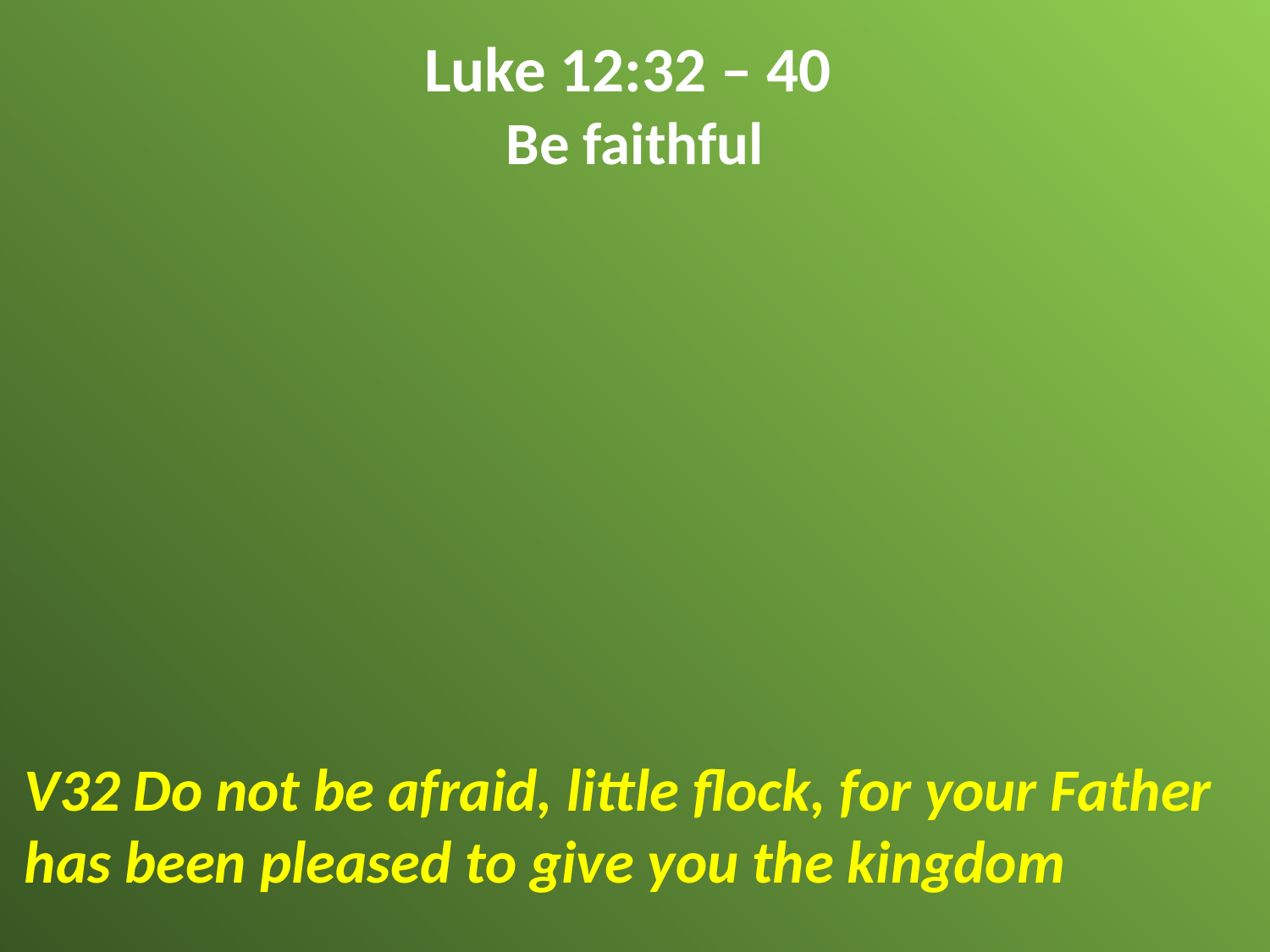

Luke 12:32 – 40
Be faithful

V32 Do not be afraid, little flock, for your Father has been pleased to give you the kingdom